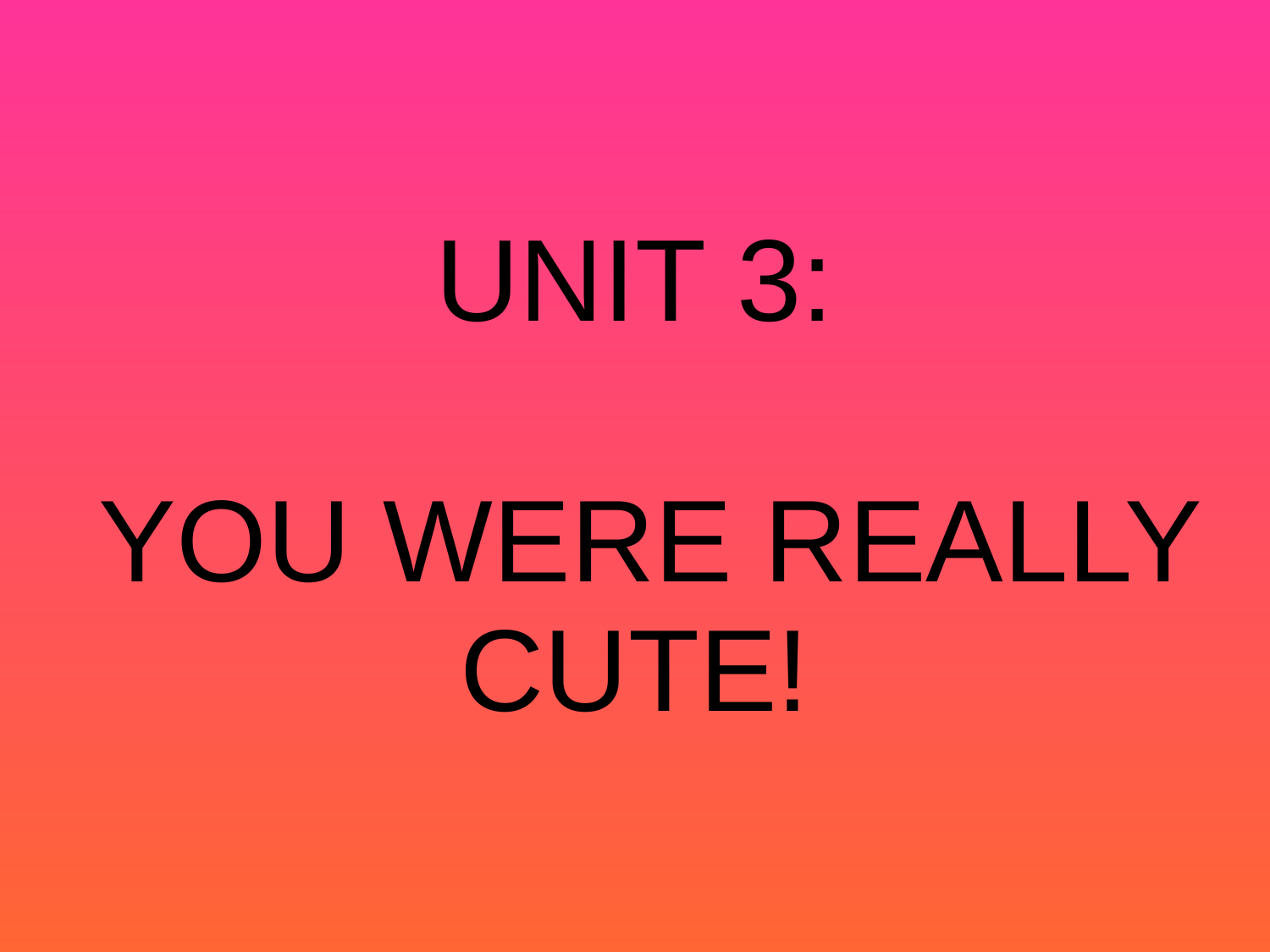

# UNIT 3: YOU WERE REALLY CUTE!